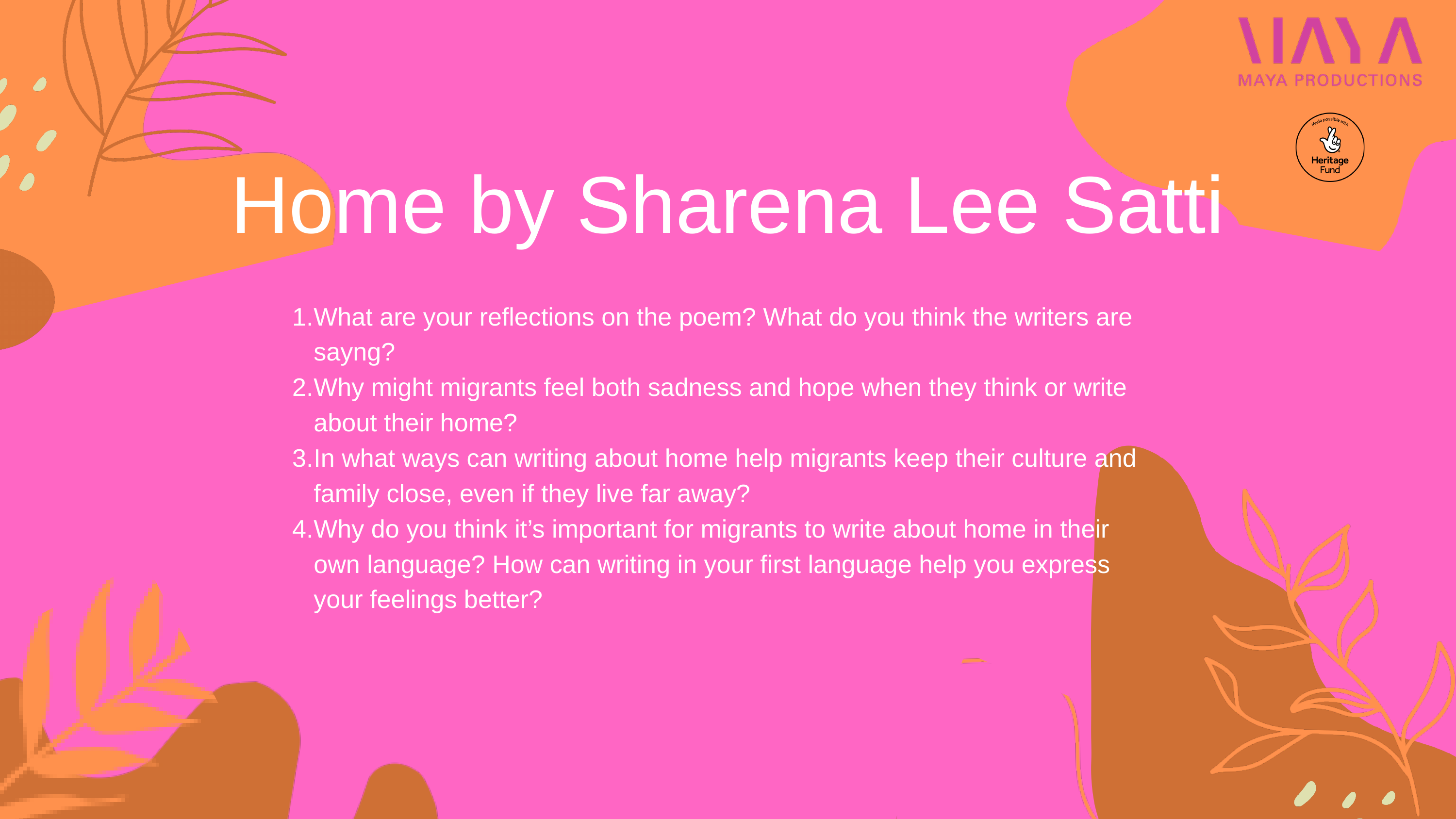

Home by Sharena Lee Satti

What are your reflections on the poem? What do you think the writers are sayng?
Why might migrants feel both sadness and hope when they think or write about their home?
In what ways can writing about home help migrants keep their culture and family close, even if they live far away?
Why do you think it’s important for migrants to write about home in their own language? How can writing in your first language help you express your feelings better?